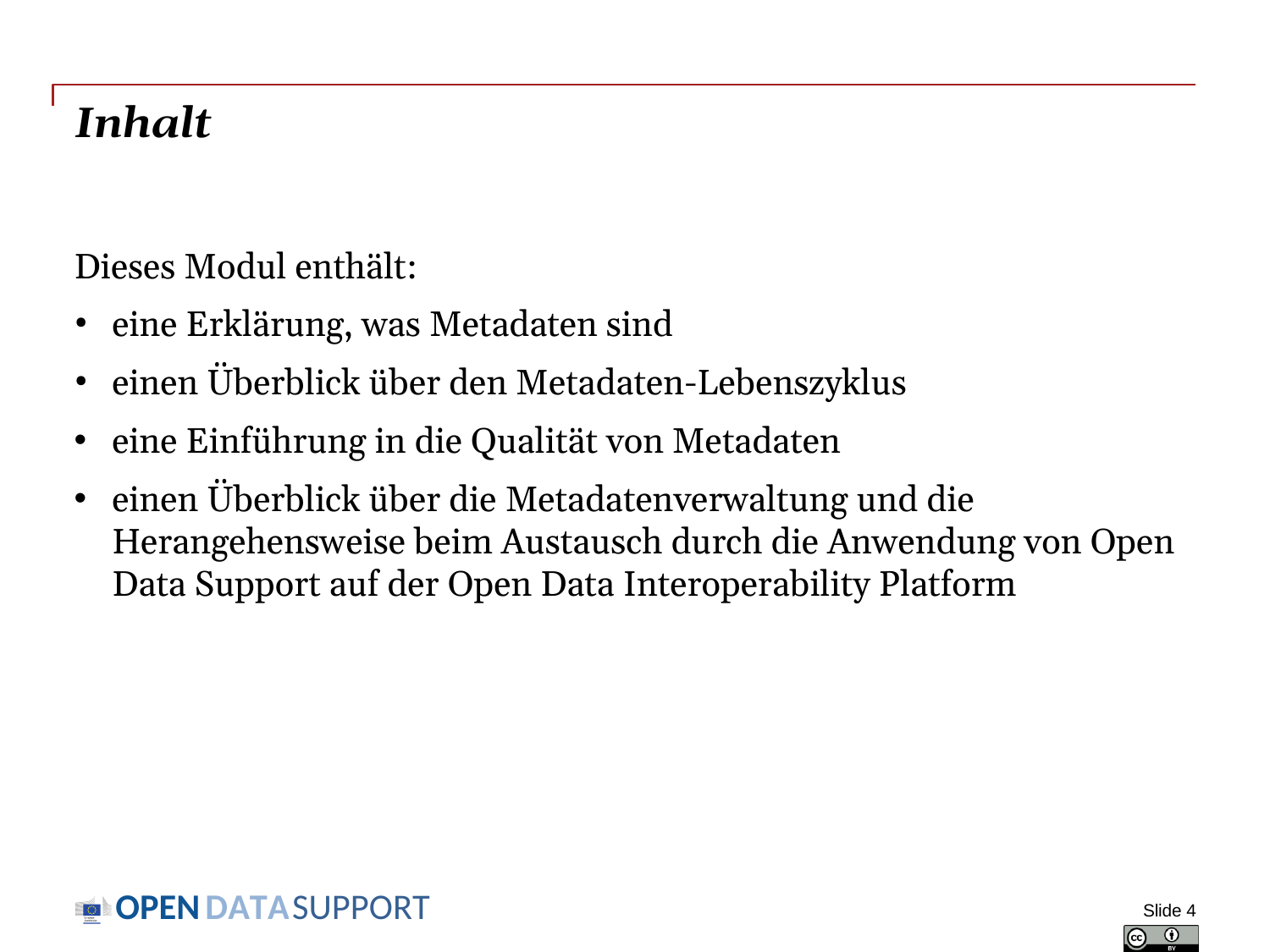

# Inhalt
Dieses Modul enthält:
eine Erklärung, was Metadaten sind
einen Überblick über den Metadaten-Lebenszyklus
eine Einführung in die Qualität von Metadaten
einen Überblick über die Metadatenverwaltung und die Herangehensweise beim Austausch durch die Anwendung von Open Data Support auf der Open Data Interoperability Platform

Slide 4